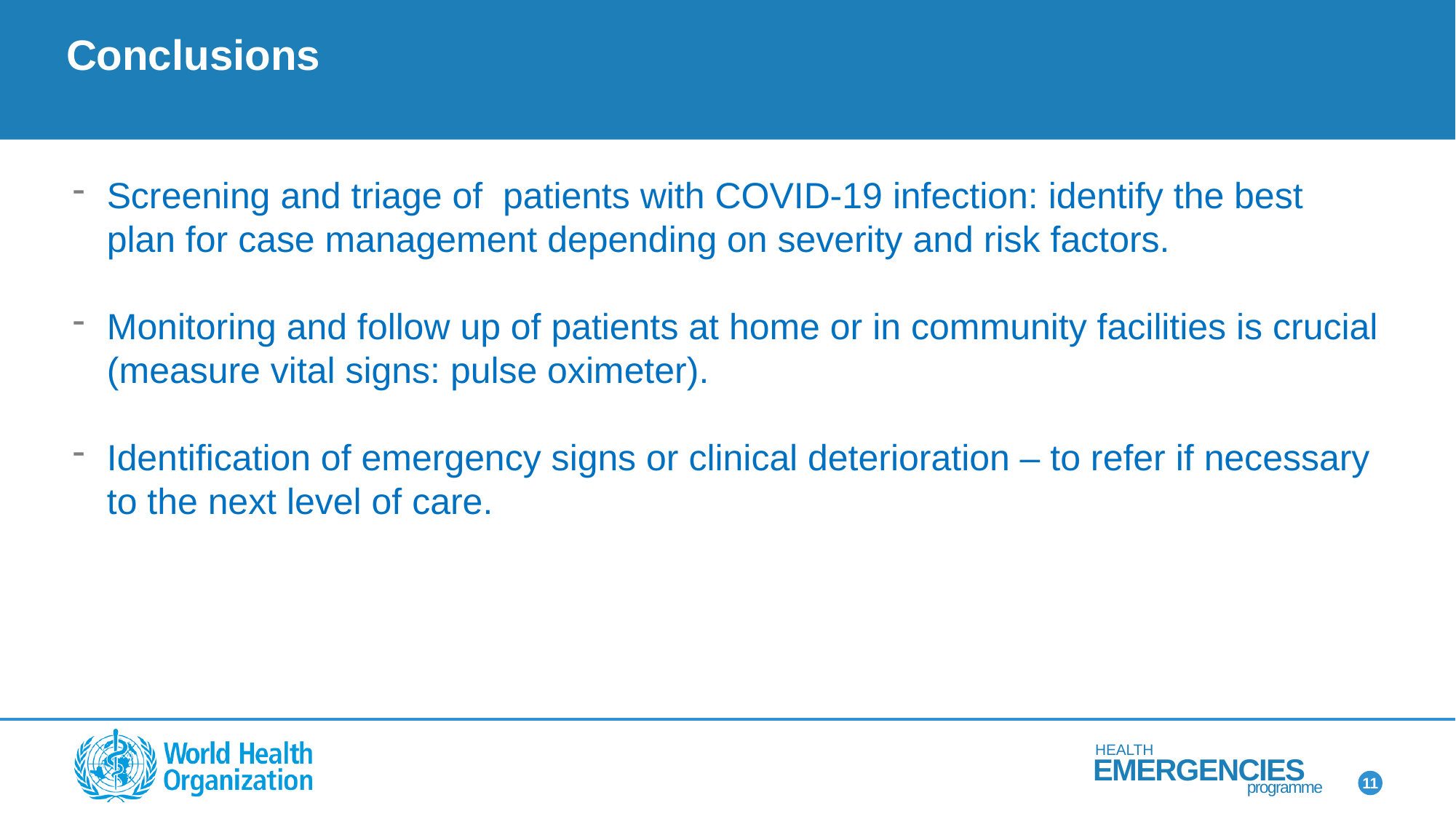

# Conclusions
Screening and triage of  patients with COVID-19 infection: identify the best plan for case management depending on severity and risk factors.

Monitoring and follow up of patients at home or in community facilities is crucial (measure vital signs: pulse oximeter).

Identification of emergency signs or clinical deterioration – to refer if necessary to the next level of care.